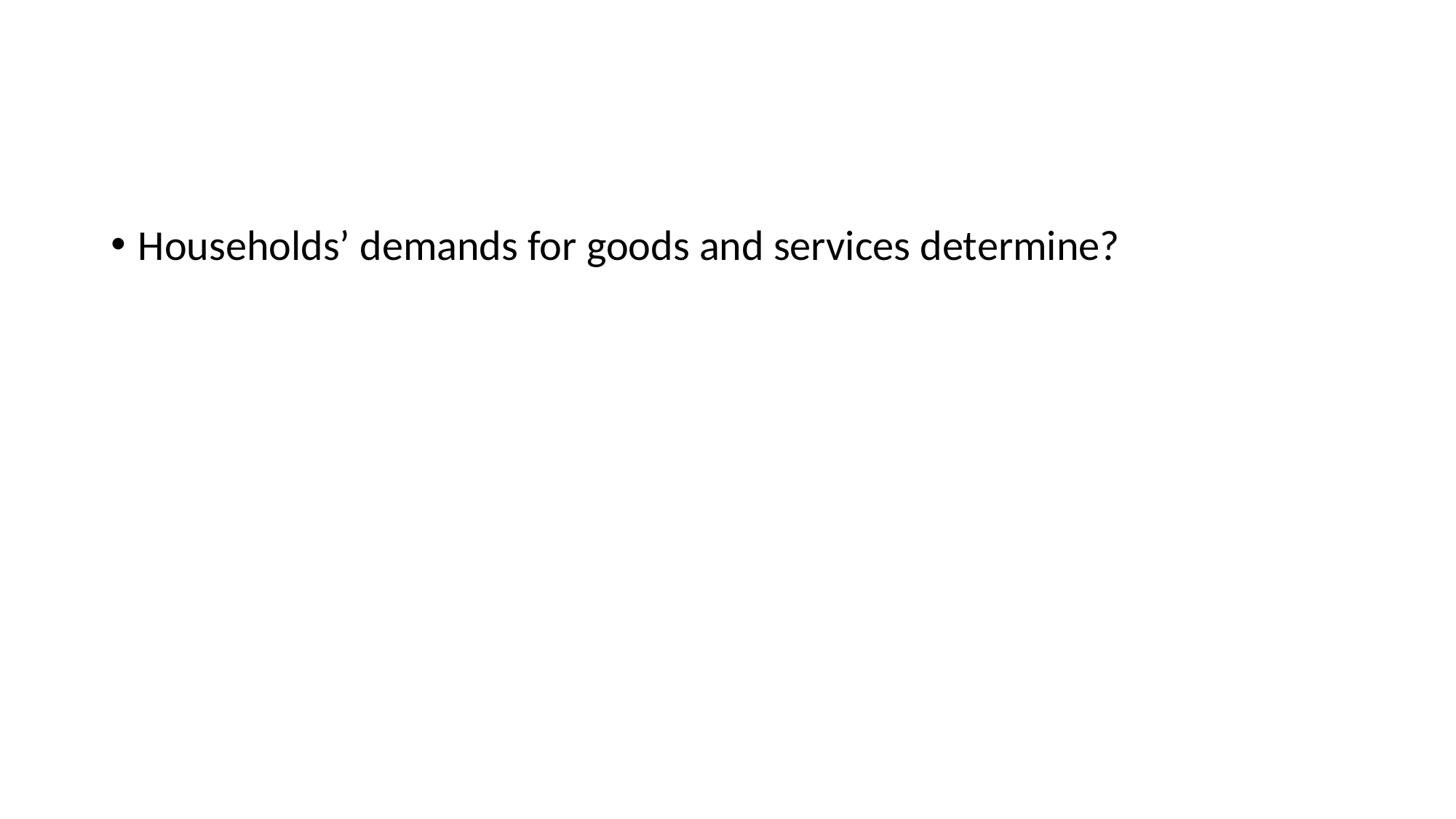

#
Households’ demands for goods and services determine?